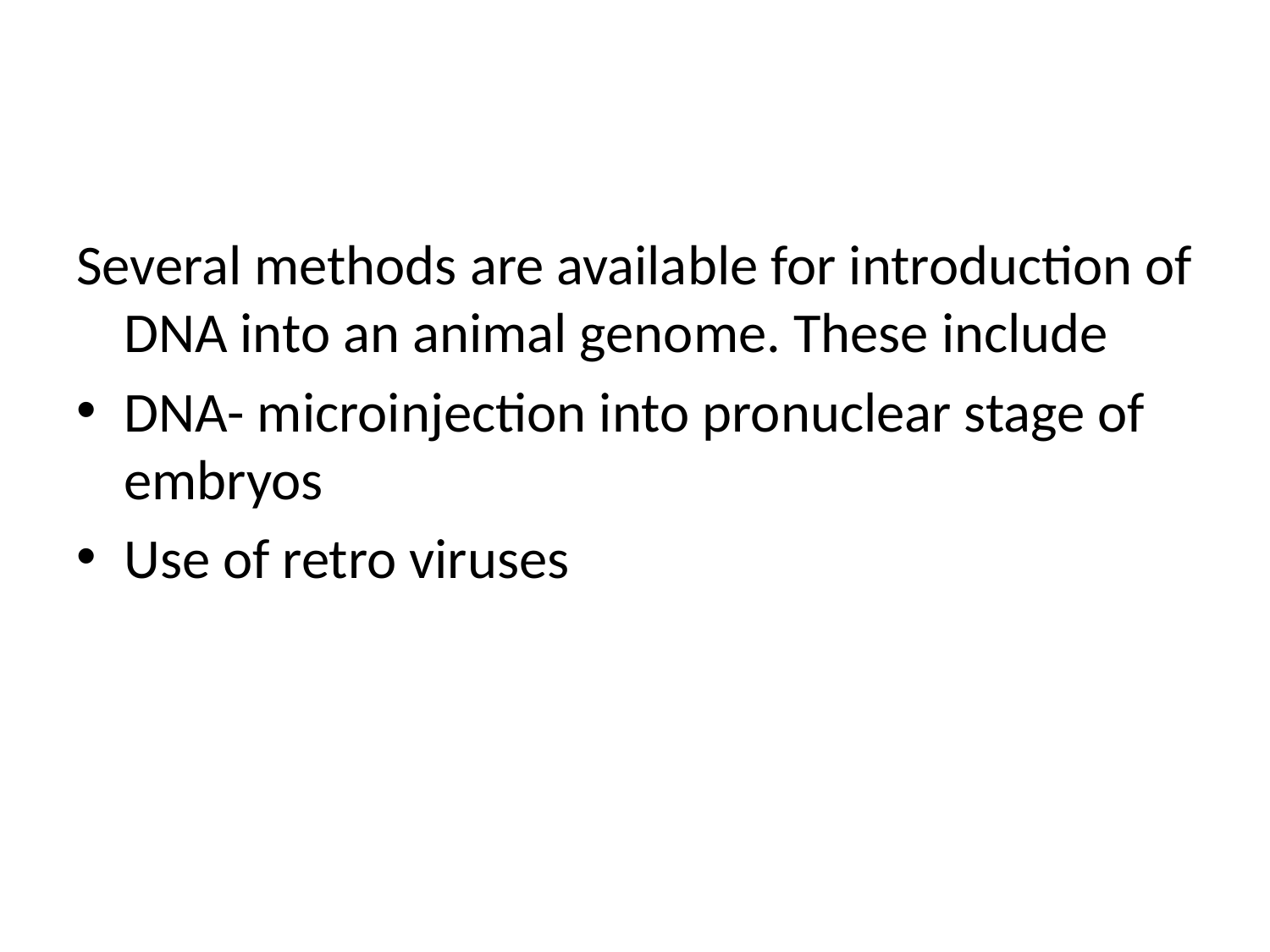

#
Several methods are available for introduction of DNA into an animal genome. These include
DNA- microinjection into pronuclear stage of embryos
Use of retro viruses